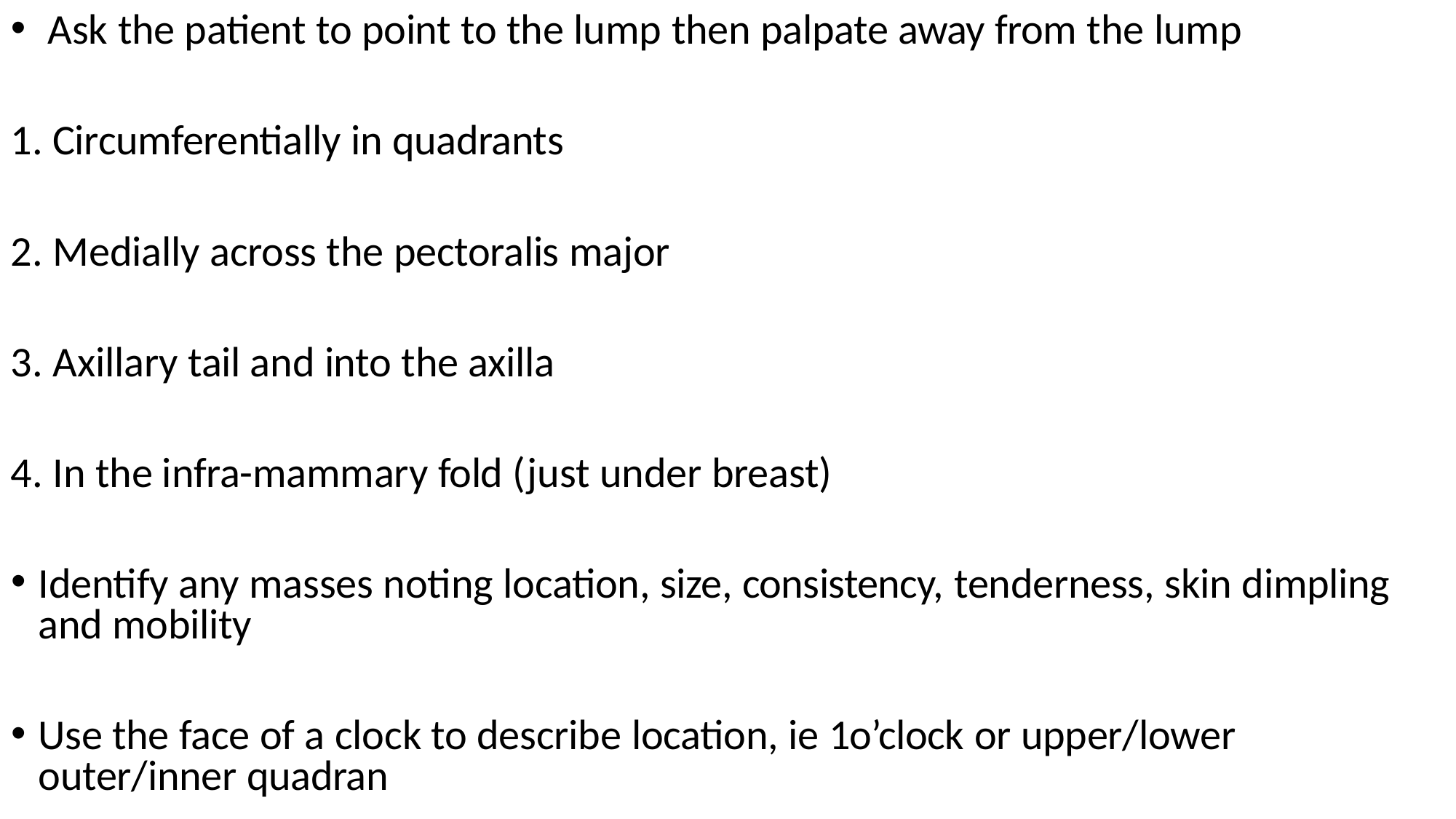

Ask the patient to point to the lump then palpate away from the lump

Circumferentially in quadrants

Medially across the pectoralis major

Axillary tail and into the axilla

In the infra-mammary fold (just under breast)

Identify any masses noting location, size, consistency, tenderness, skin dimpling  and mobility

Use the face of a clock to describe location, ie 1o’clock or upper/lower  outer/inner quadran